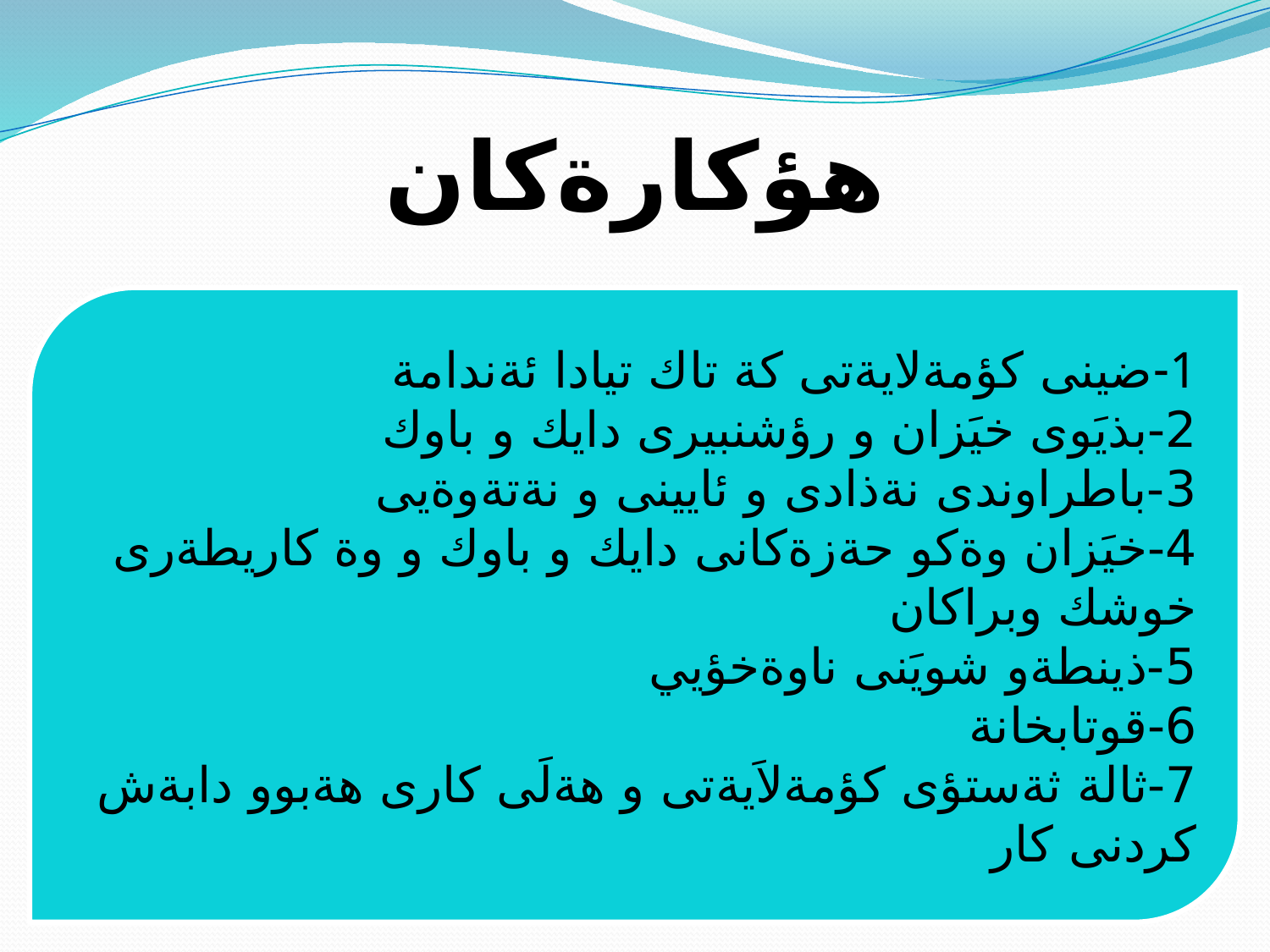

هؤكارةكان
1-ضينى كؤمةلايةتى كة تاك تيادا ئةندامة
2-بذيَوى خيَزان و رؤشنبيرى دايك و باوك
3-باطراوندى نةذادى و ئايينى و نةتةوةيى
4-خيَزان وةكو حةزةكانى دايك و باوك و وة كاريطةرى خوشك وبراكان
5-ذينطةو شويَنى ناوةخؤيي
6-قوتابخانة
7-ثالة ثةستؤى كؤمةلاَيةتى و هةلَى كارى هةبوو دابةش كردنى كار